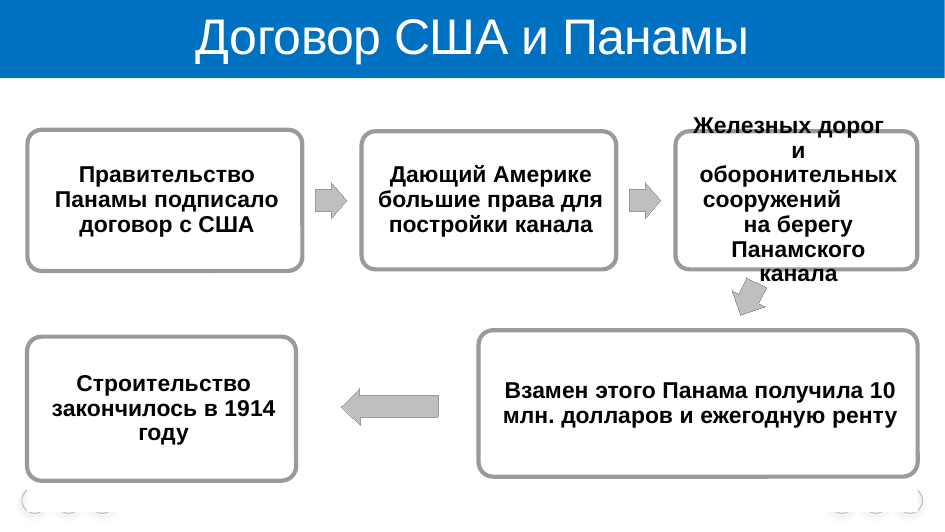

# Договор США и Панамы
Правительство Панамы подписало договор с США

Дающий Америке большие права для постройки канала

Железных дорог    и оборонительных сооружений         на берегу Панамского канала

Взамен этого Панама получила 10 млн. долларов и ежегодную ренту

Строительство закончилось в 1914 году